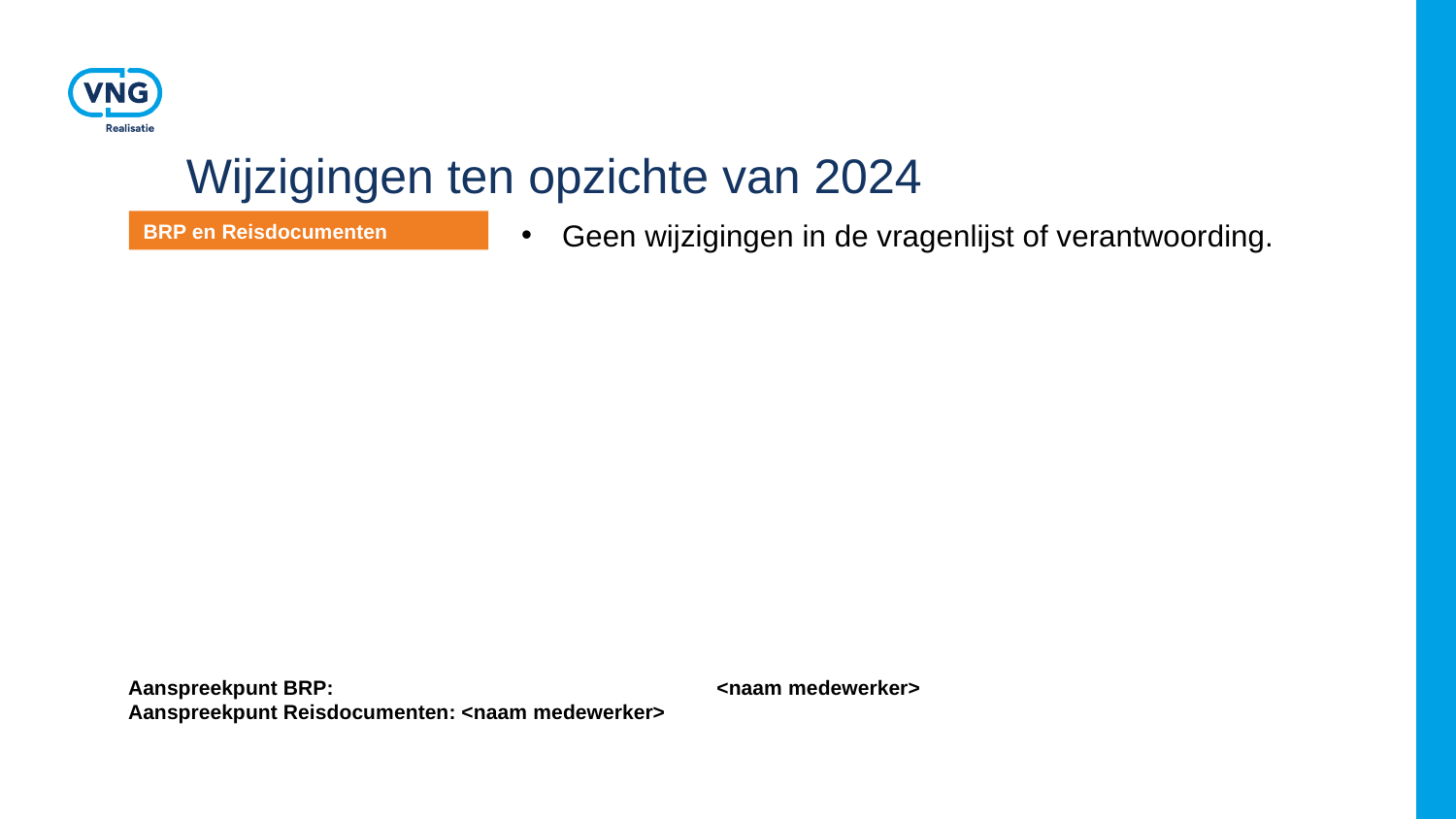

# Wijzigingen ten opzichte van 2024
BRP en Reisdocumenten
Geen wijzigingen in de vragenlijst of verantwoording.
Aanspreekpunt BRP: 	<naam medewerker>
Aanspreekpunt Reisdocumenten: <naam medewerker>